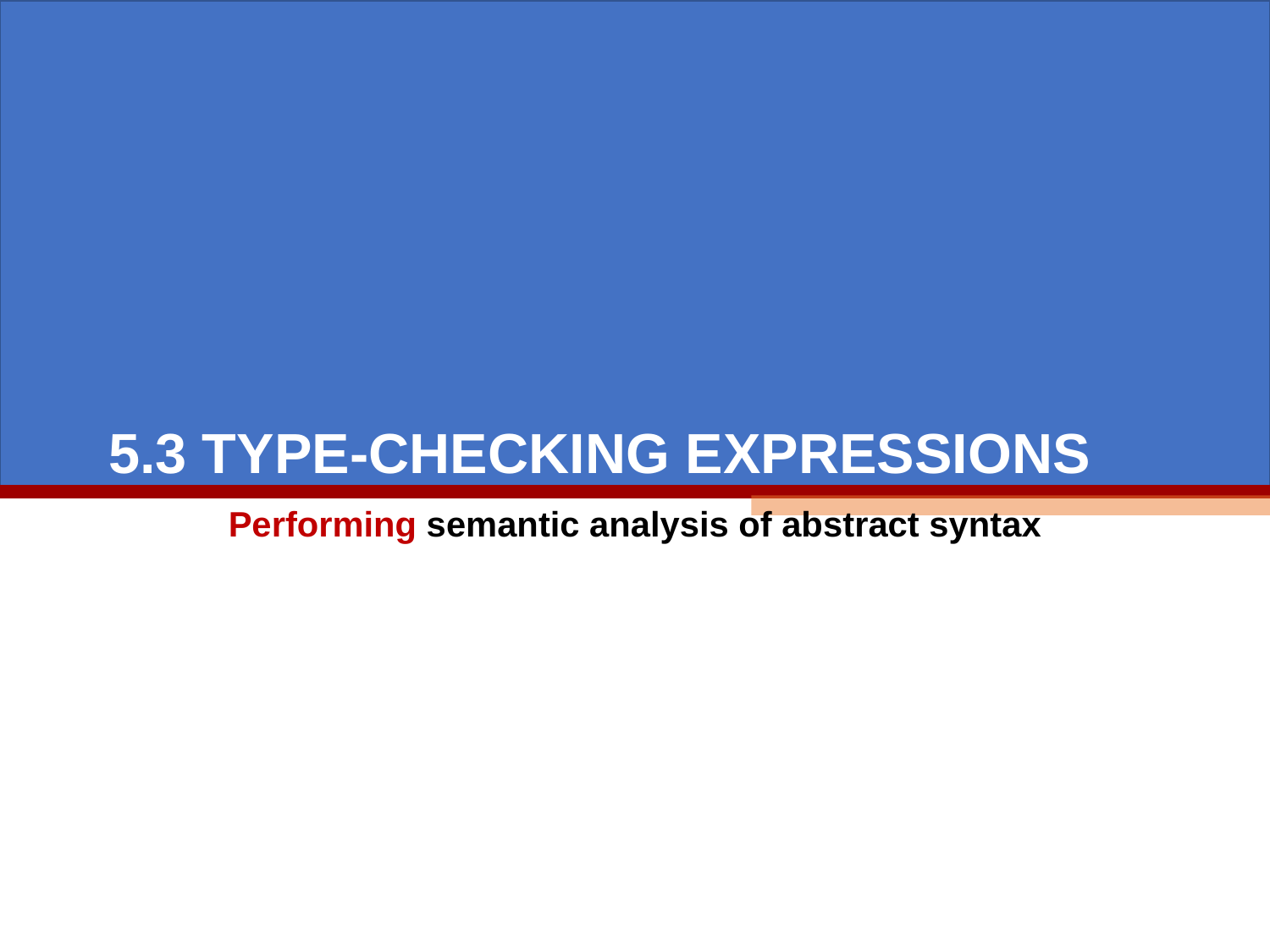

# 5.3 TYPE-CHECKING EXPRESSIONS
Performing semantic analysis of abstract syntax